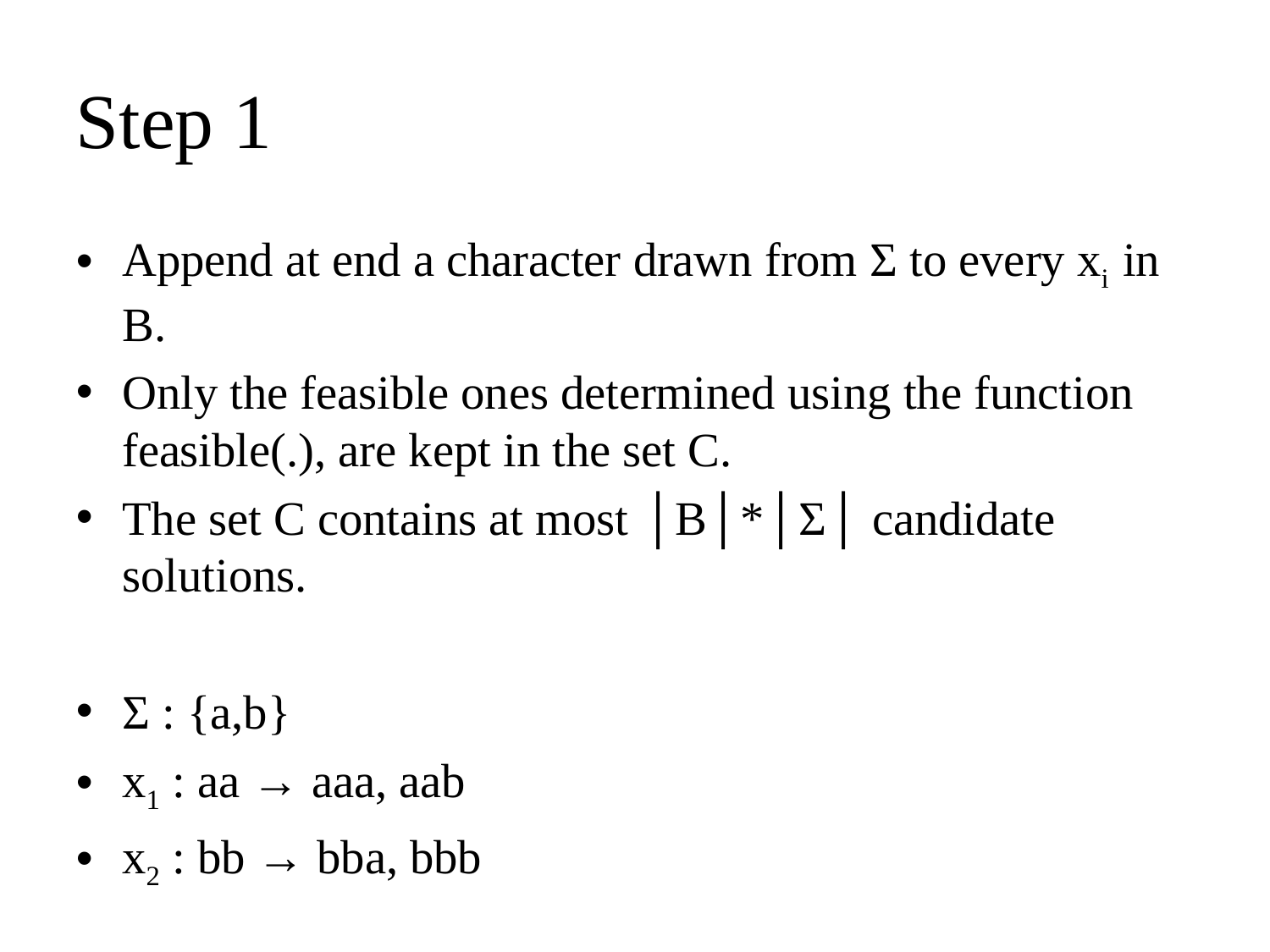

Step 1
Append at end a character drawn from Σ to every xi  in B.
Only the feasible ones determined using the function feasible(.), are kept in the set C.
The set C contains at most │B│*│Σ│ candidate solutions.

Σ : {a,b}
x1 : aa → aaa, aab
x2 : bb → bba, bbb